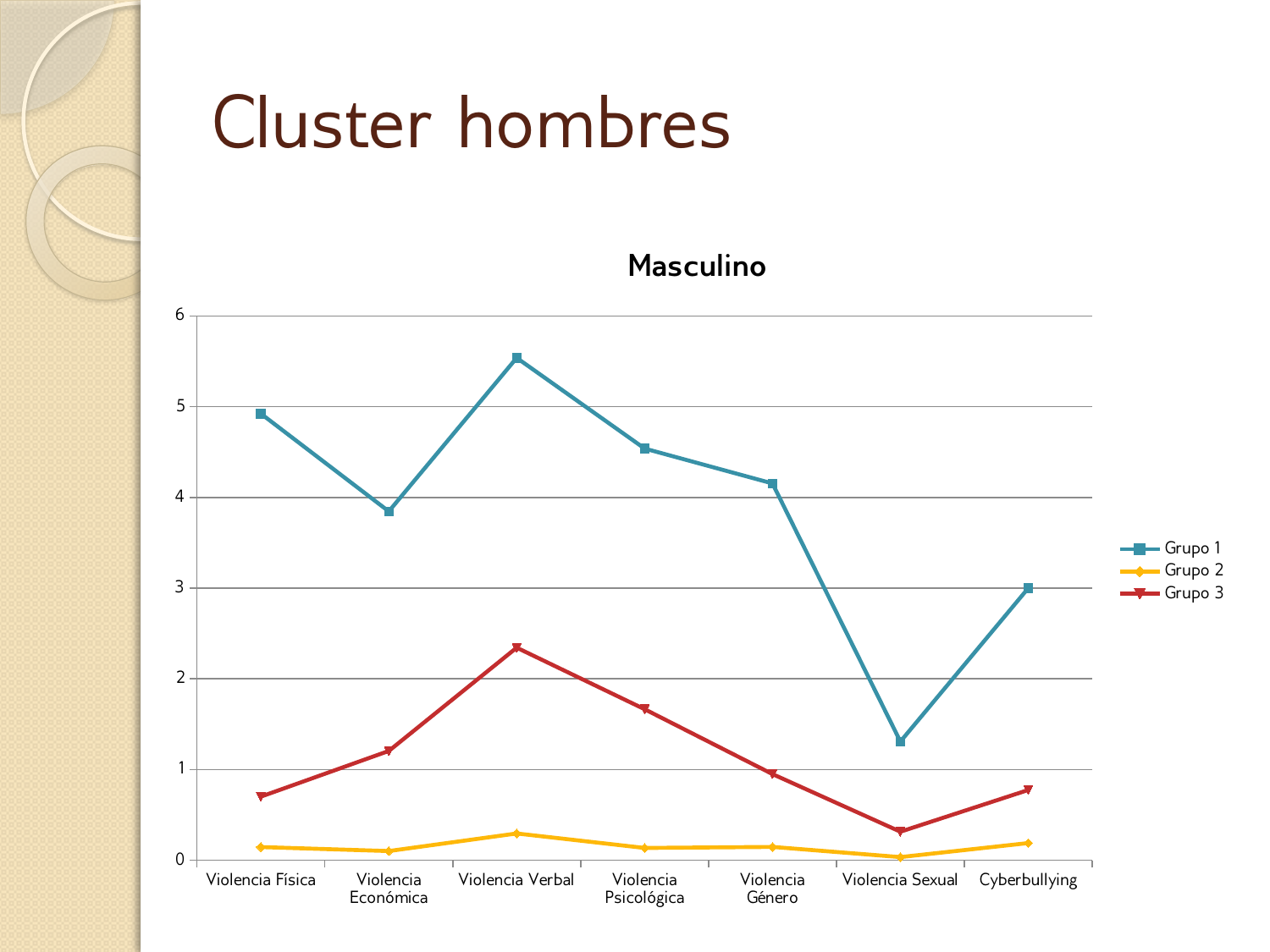

# Cluster hombres

### Chart: Masculino

| Category | Grupo 1 | Grupo 2 | Grupo 3 |
|---|---|---|---|
| Violencia Física | 4.923076923076922 | 0.144715447154472 | 0.700729927007299 |
| Violencia Económica | 3.846153846153846 | 0.100813008130081 | 1.204379562043796 |
| Violencia Verbal | 5.538461538461538 | 0.294308943089431 | 2.343065693430657 |
| Violencia Psicológica | 4.538461538461538 | 0.134959349593496 | 1.664233576642336 |
| Violencia Género | 4.153846153846154 | 0.146341463414634 | 0.948905109489051 |
| Violencia Sexual | 1.307692307692307 | 0.0341463414634146 | 0.313868613138686 |
| Cyberbullying | 3.0 | 0.188617886178862 | 0.773722627737226 |